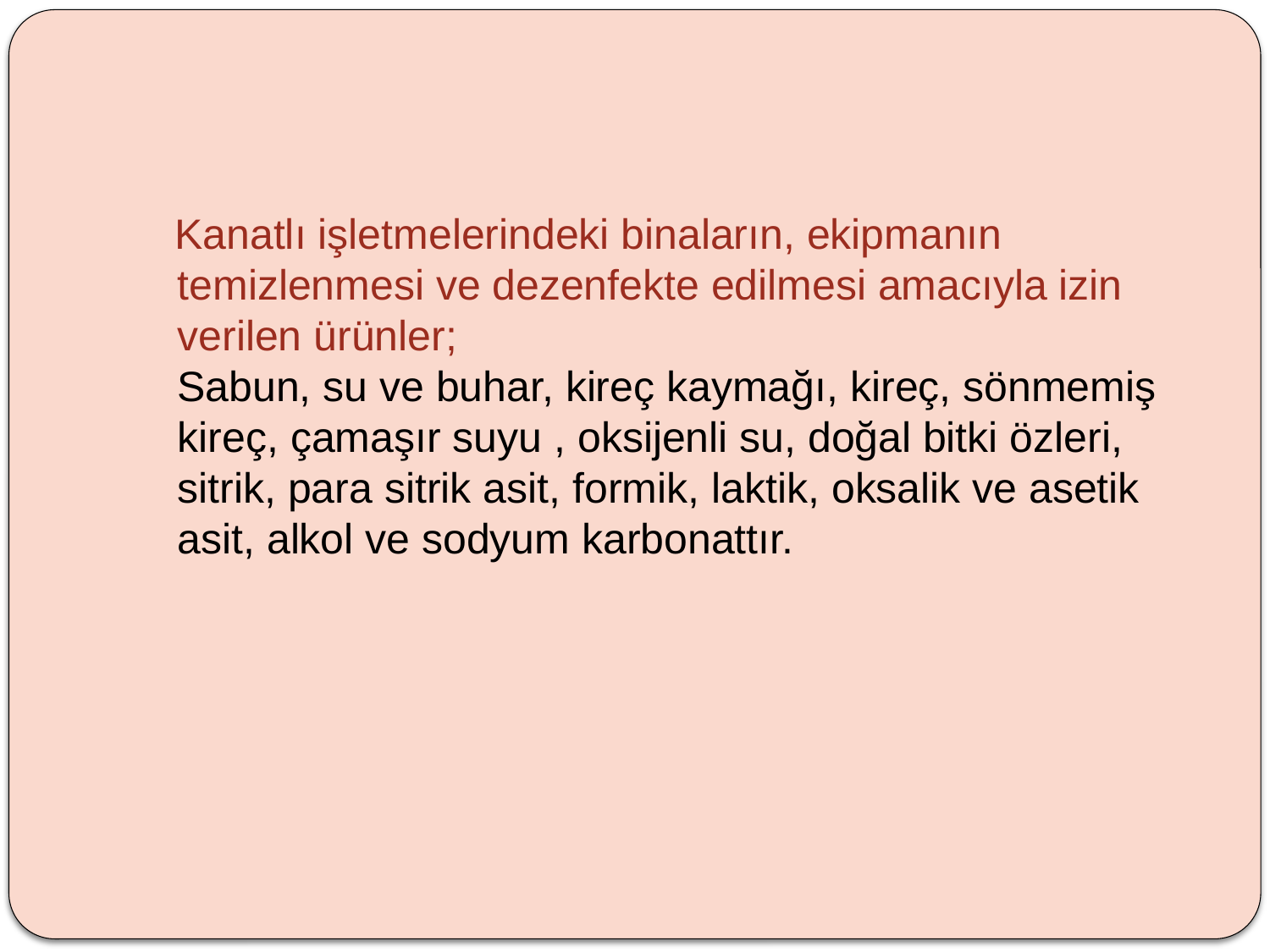

#
   Kanatlı işletmelerindeki binaların, ekipmanın temizlenmesi ve dezenfekte edilmesi amacıyla izin verilen ürünler;
Sabun, su ve buhar, kireç kaymağı, kireç, sönmemiş kireç, çamaşır suyu , oksijenli su, doğal bitki özleri, sitrik, para sitrik asit, formik, laktik, oksalik ve asetik asit, alkol ve sodyum karbonattır.